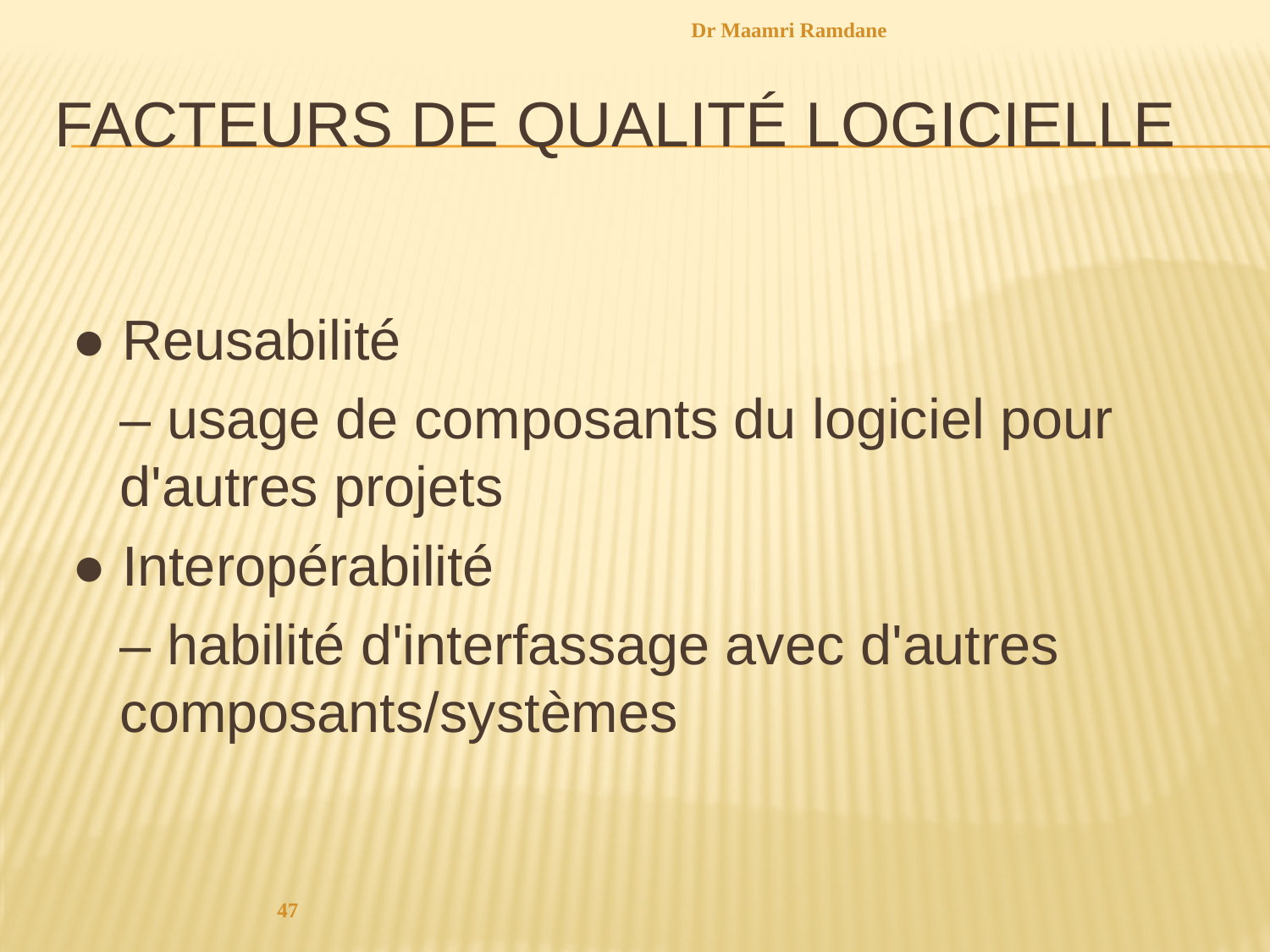

Dr Maamri Ramdane
# Facteurs de Qualité Logicielle
● Reusabilité
	– usage de composants du logiciel pour d'autres projets
● Interopérabilité
	– habilité d'interfassage avec d'autres composants/systèmes
47